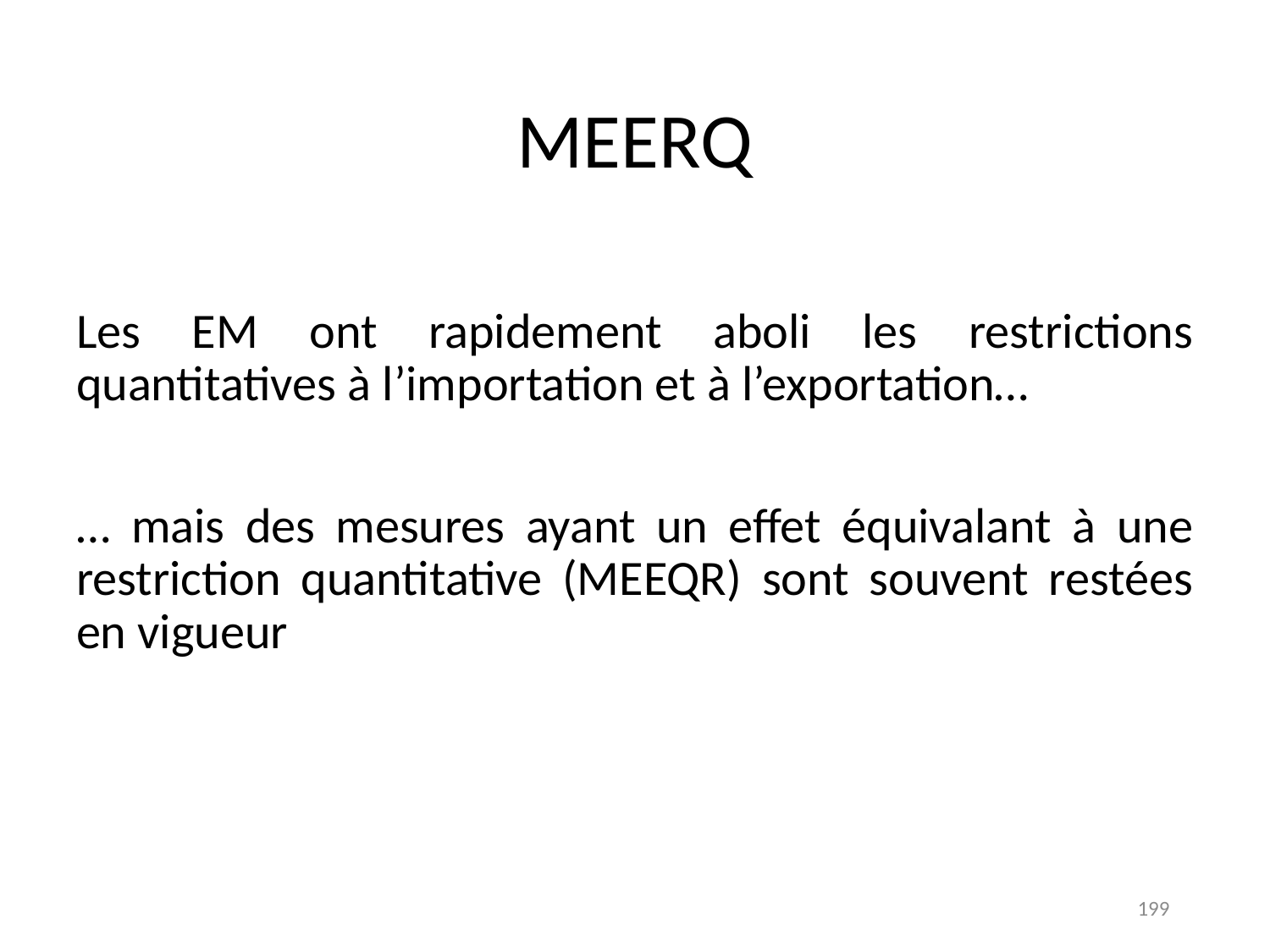

# MEERQ

Les EM ont rapidement aboli les restrictions quantitatives à l’importation et à l’exportation…

… mais des mesures ayant un effet équivalant à une restriction quantitative (MEEQR) sont souvent restées en vigueur
199